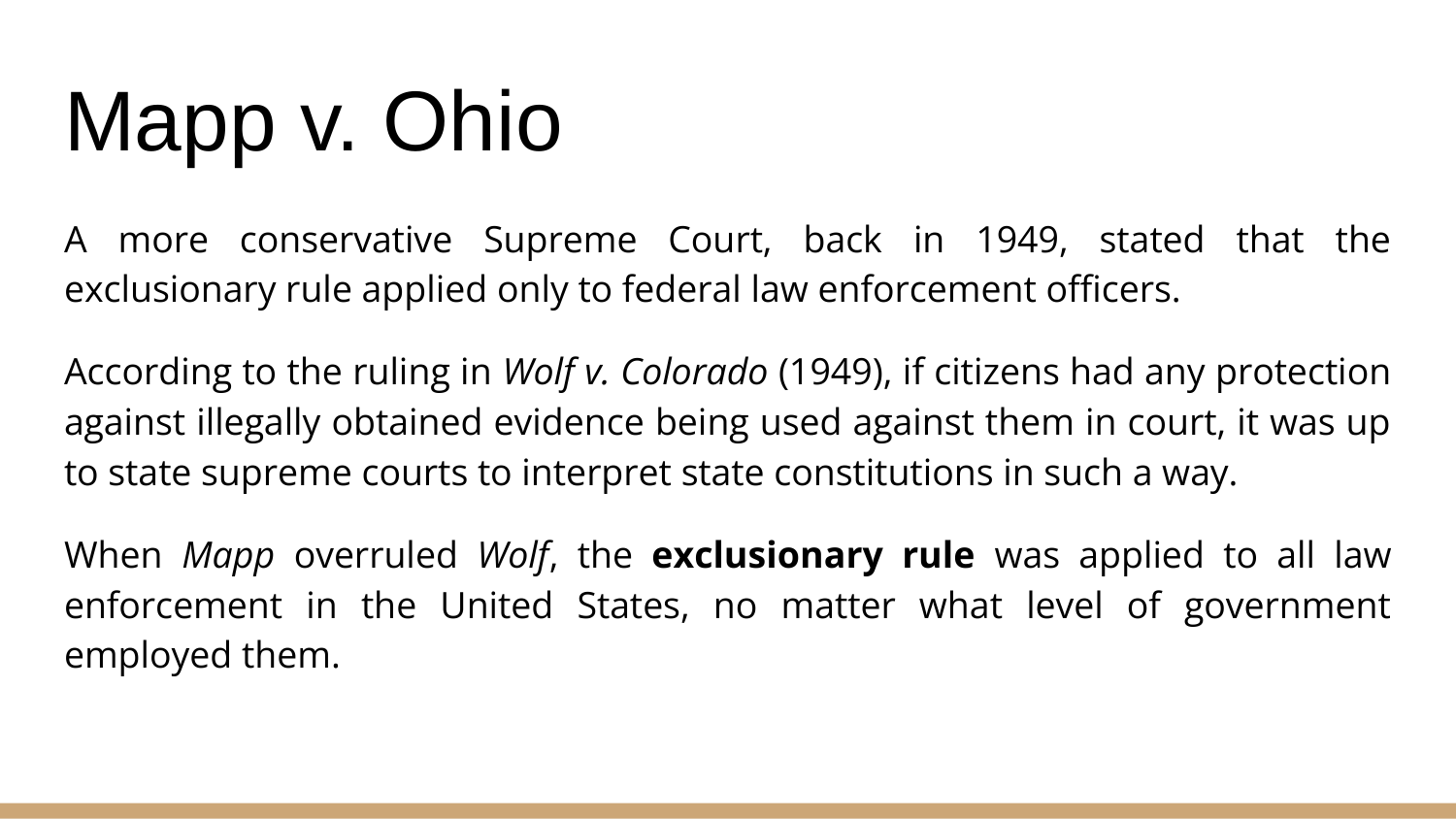

# Mapp v. Ohio
A more conservative Supreme Court, back in 1949, stated that the exclusionary rule applied only to federal law enforcement officers.
According to the ruling in Wolf v. Colorado (1949), if citizens had any protection against illegally obtained evidence being used against them in court, it was up to state supreme courts to interpret state constitutions in such a way.
When Mapp overruled Wolf, the exclusionary rule was applied to all law enforcement in the United States, no matter what level of government employed them.